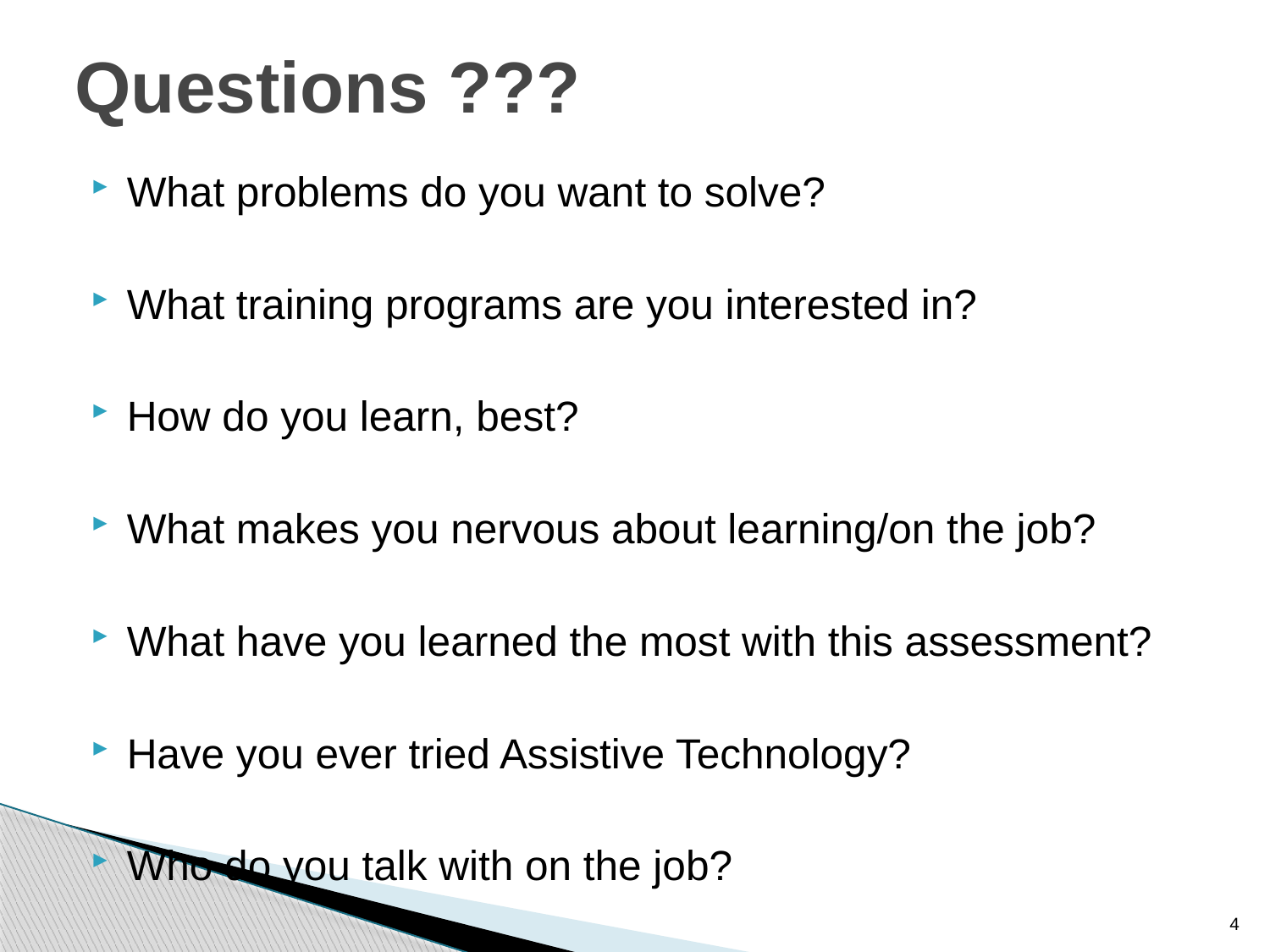

# Questions ???
What problems do you want to solve?

What training programs are you interested in?

How do you learn, best?

What makes you nervous about learning/on the job?

What have you learned the most with this assessment?

Have you ever tried Assistive Technology?

Who do you talk with on the job?

4